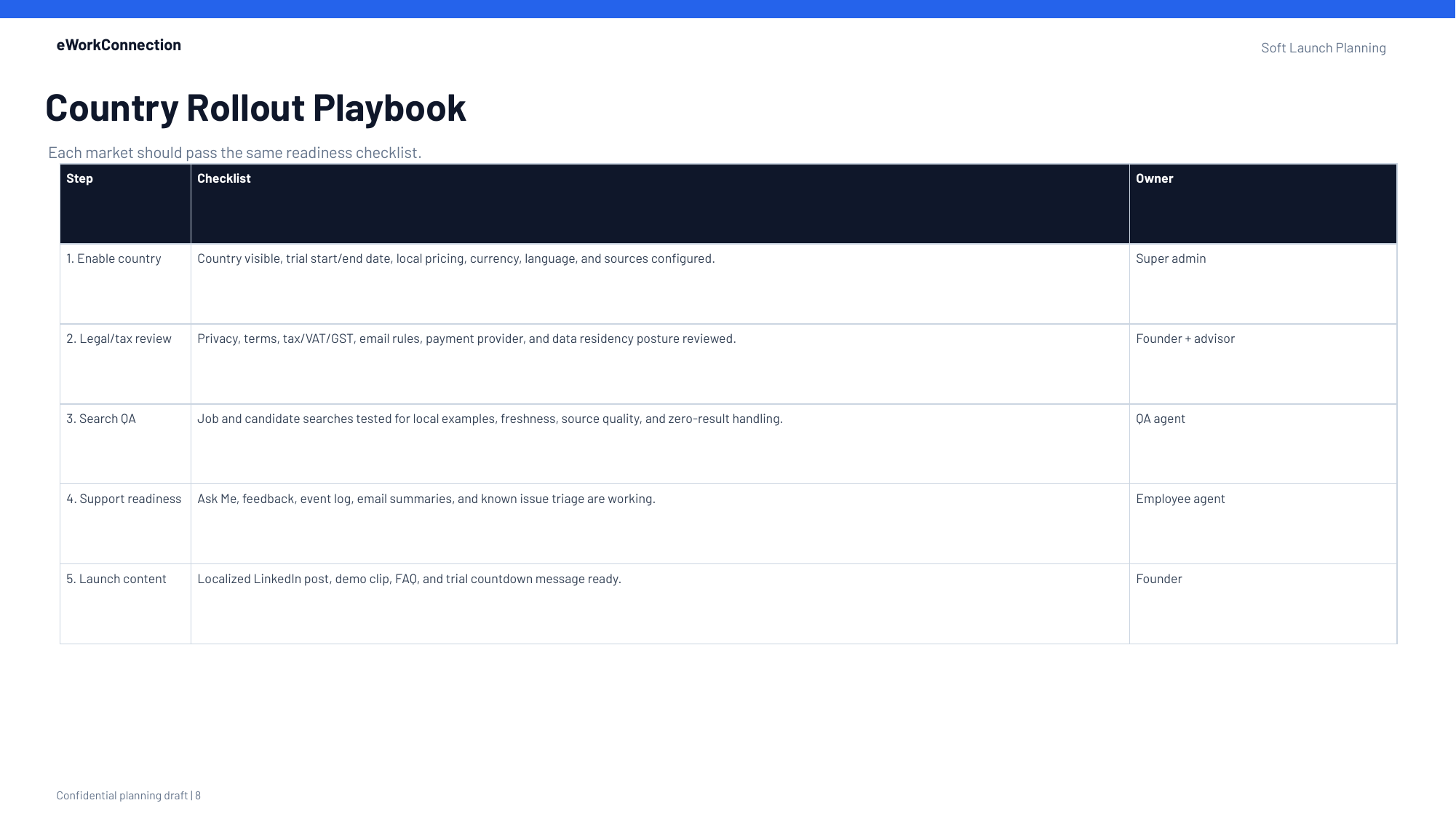

eWorkConnection
Soft Launch Planning
Country Rollout Playbook
Each market should pass the same readiness checklist.
| Step | Checklist | Owner |
| --- | --- | --- |
| 1. Enable country | Country visible, trial start/end date, local pricing, currency, language, and sources configured. | Super admin |
| 2. Legal/tax review | Privacy, terms, tax/VAT/GST, email rules, payment provider, and data residency posture reviewed. | Founder + advisor |
| 3. Search QA | Job and candidate searches tested for local examples, freshness, source quality, and zero-result handling. | QA agent |
| 4. Support readiness | Ask Me, feedback, event log, email summaries, and known issue triage are working. | Employee agent |
| 5. Launch content | Localized LinkedIn post, demo clip, FAQ, and trial countdown message ready. | Founder |
Confidential planning draft | 8